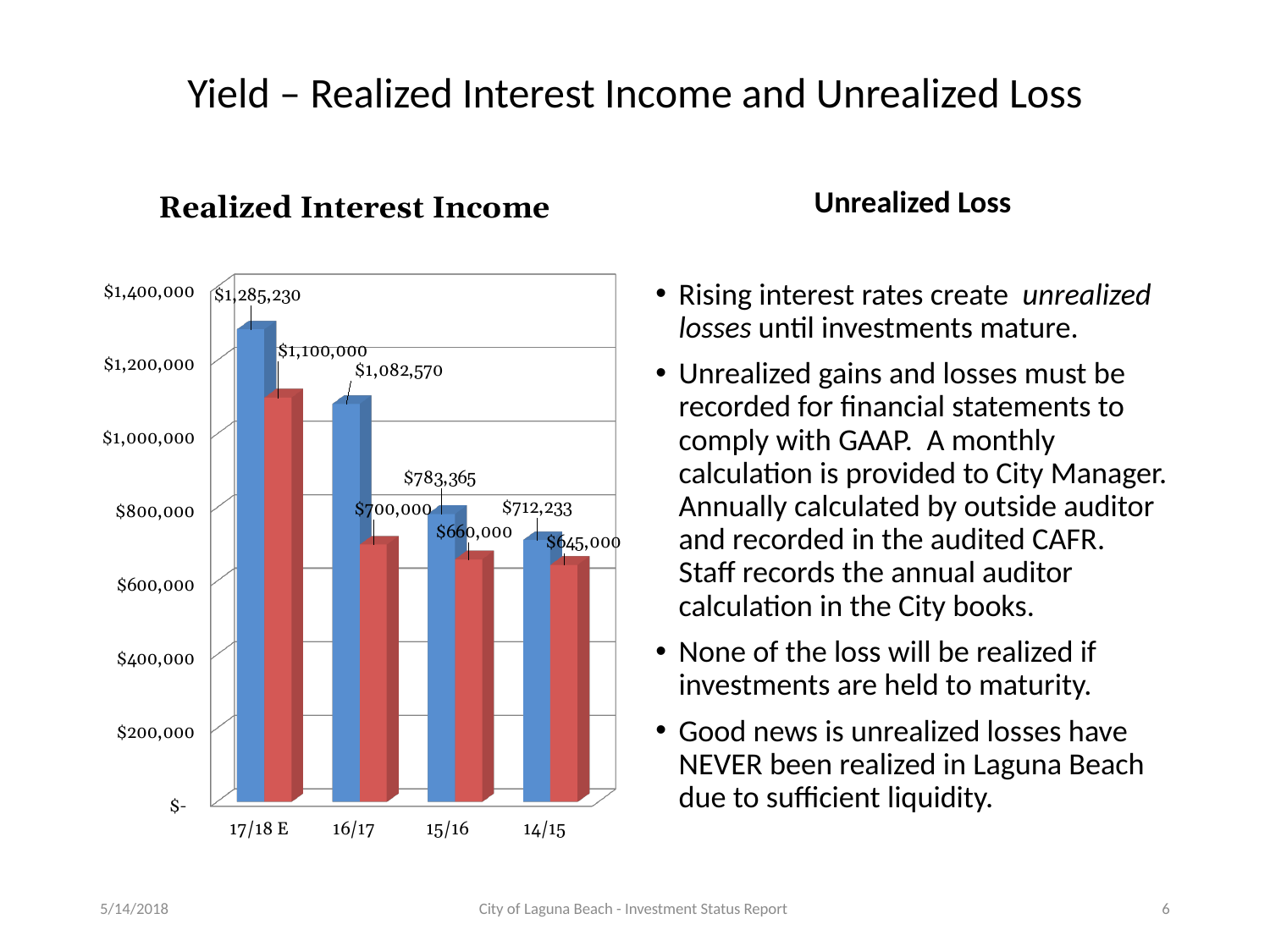

# Yield – Realized Interest Income and Unrealized Loss

[unsupported chart]

Unrealized Loss

Rising interest rates create  unrealized losses until investments mature.
Unrealized gains and losses must be recorded for financial statements to comply with GAAP.  A monthly calculation is provided to City Manager. Annually calculated by outside auditor and recorded in the audited CAFR.  Staff records the annual auditor calculation in the City books.
None of the loss will be realized if investments are held to maturity.
Good news is unrealized losses have NEVER been realized in Laguna Beach due to sufficient liquidity.
5/14/2018
City of Laguna Beach - Investment Status Report
6